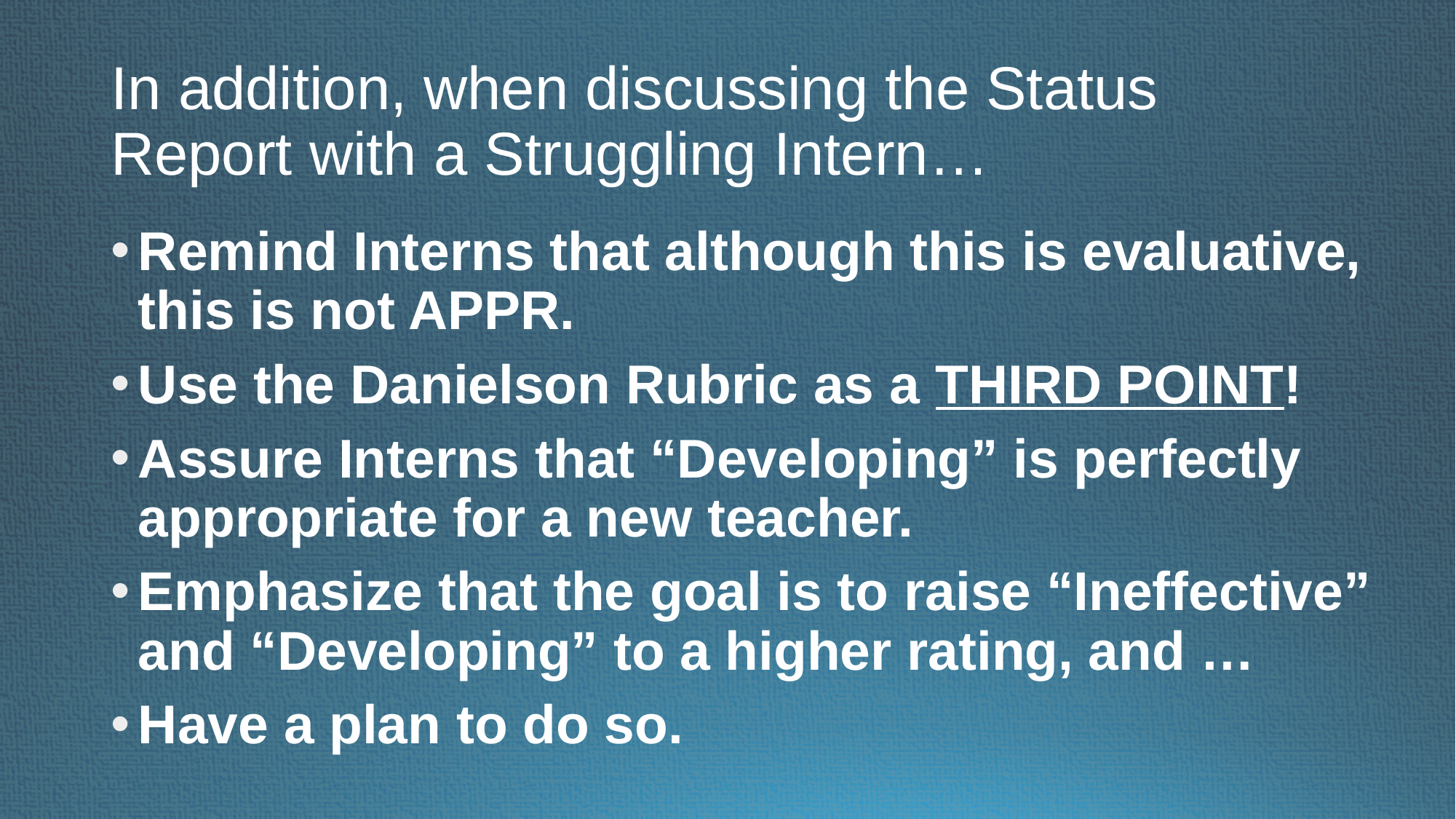

# In addition, when discussing the Status Report with a Struggling Intern…
Remind Interns that although this is evaluative, this is not APPR.
Use the Danielson Rubric as a THIRD POINT!
Assure Interns that “Developing” is perfectly appropriate for a new teacher.
Emphasize that the goal is to raise “Ineffective” and “Developing” to a higher rating, and …
Have a plan to do so.